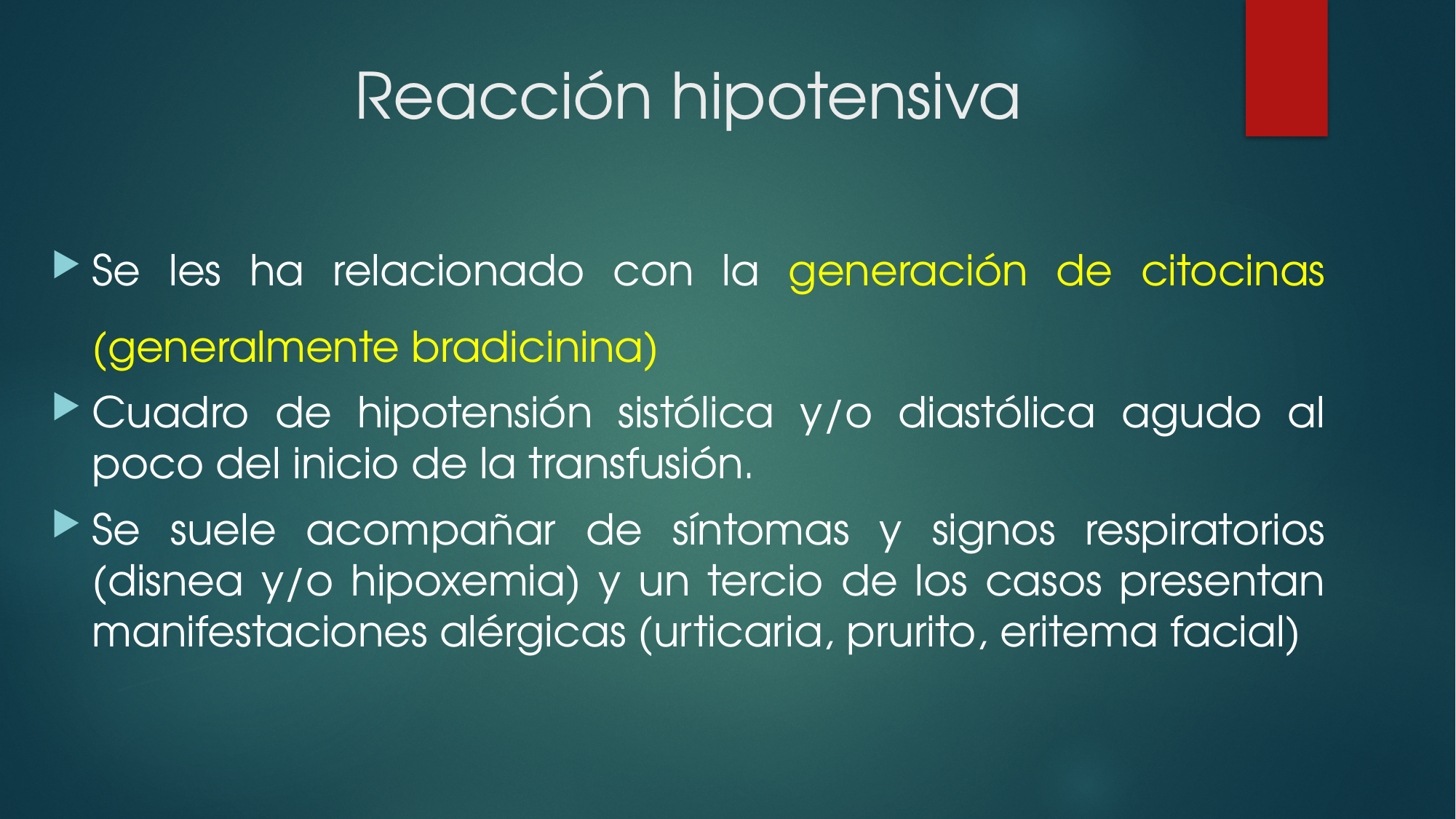

# Reacción hipotensiva
Se les ha relacionado con la generación de citocinas (generalmente bradicinina)
Cuadro de hipotensión sistólica y/o diastólica agudo al poco del inicio de la transfusión.
Se suele acompañar de síntomas y signos respiratorios (disnea y/o hipoxemia) y un tercio de los casos presentan manifestaciones alérgicas (urticaria, prurito, eritema facial)